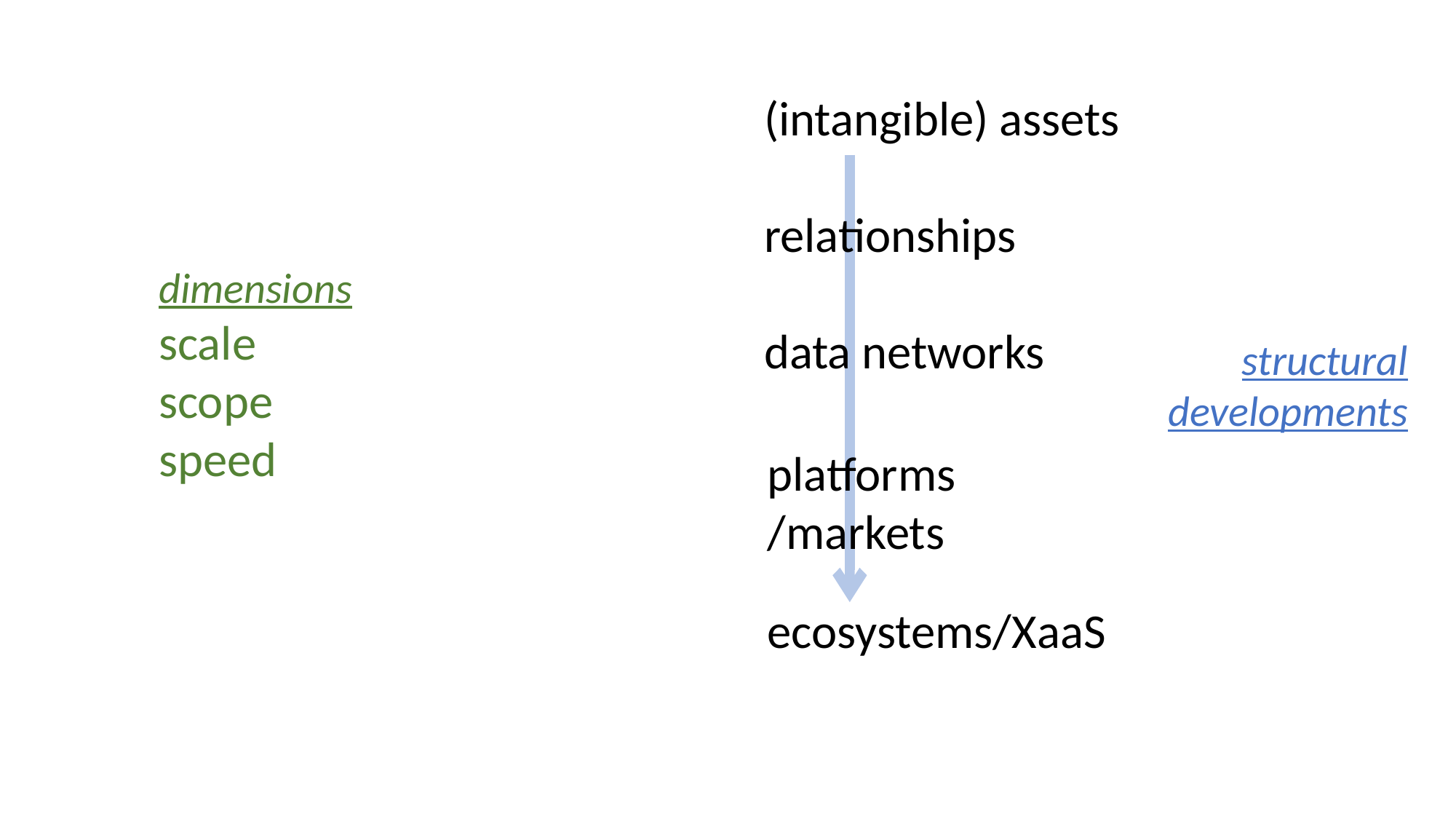

(intangible) assets

relationships
dimensions
scale
scope
speed
data networks
structural developments
platforms/markets
ecosystems/XaaS